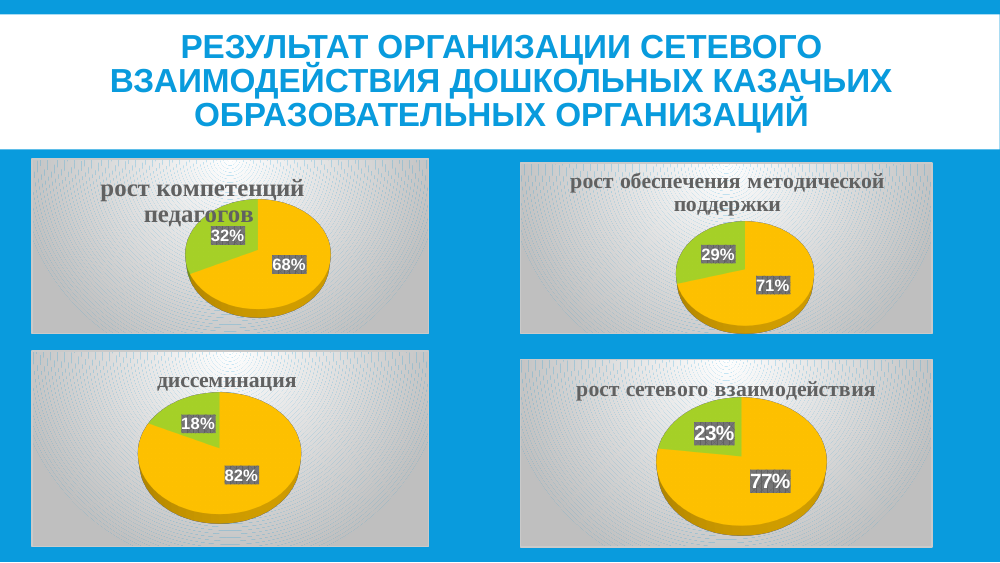

# Результат организации сетевого взаимодействия дошкольных казачьих образовательных организаций

[unsupported chart]

[unsupported chart]

[unsupported chart]

[unsupported chart]